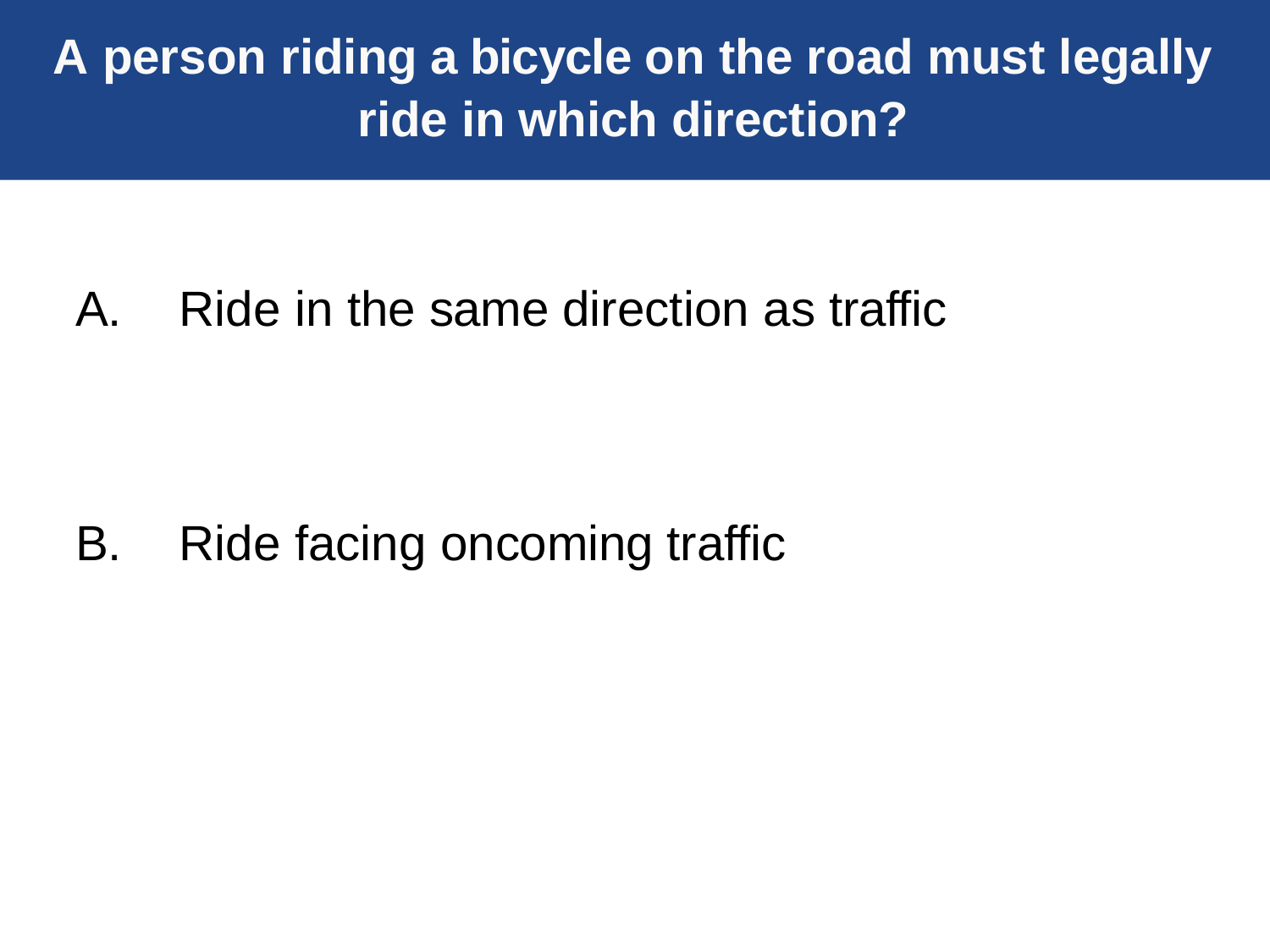

# A person riding a bicycle on the road must legally ride in which direction?
A.	Ride in the same direction as traffic
B.	Ride facing oncoming traffic